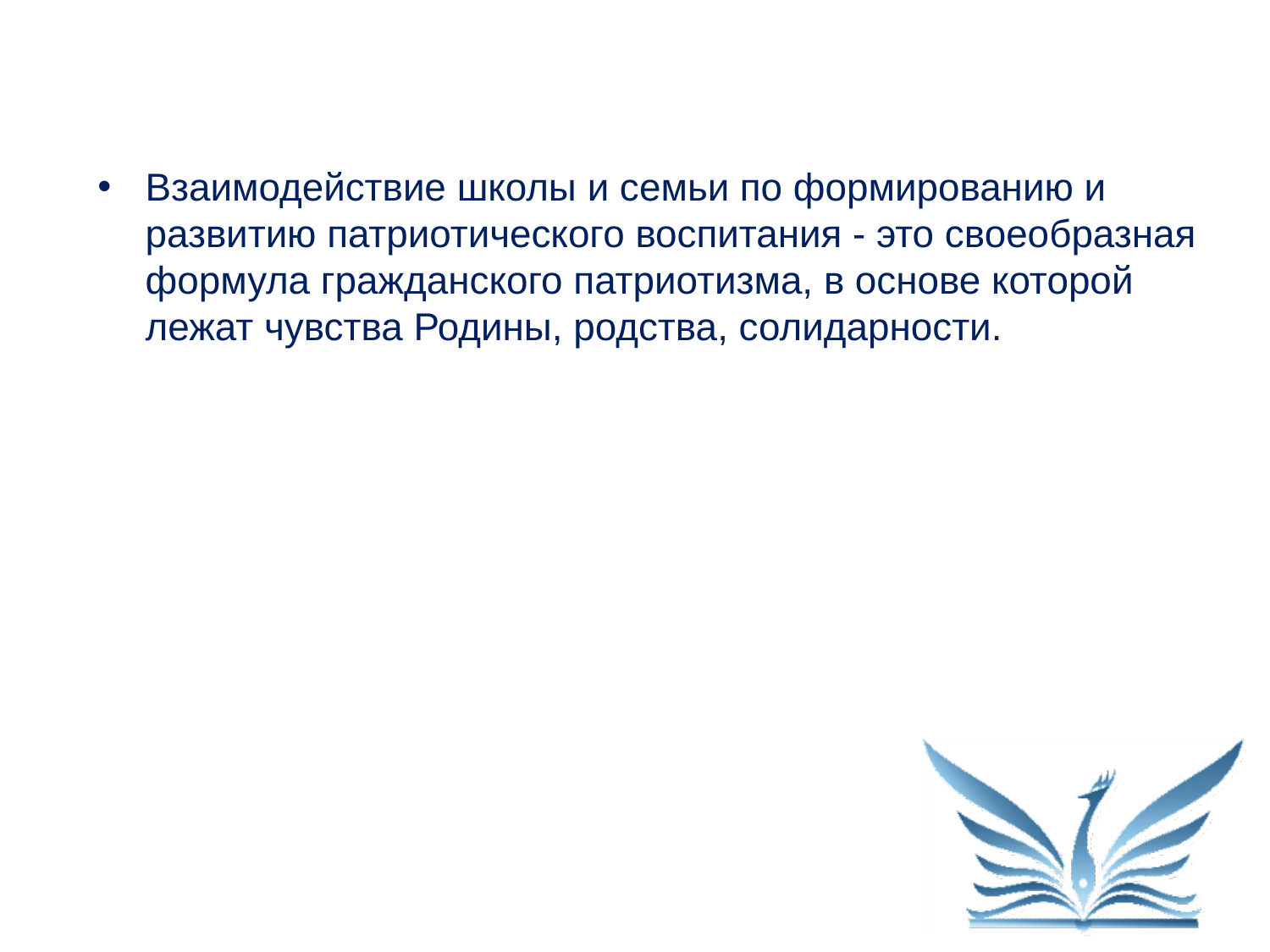

Взаимодействие школы и семьи по формированию и развитию патриотического воспитания - это своеобразная формула гражданского патриотизма, в основе которой лежат чувства Родины, родства, солидарности.